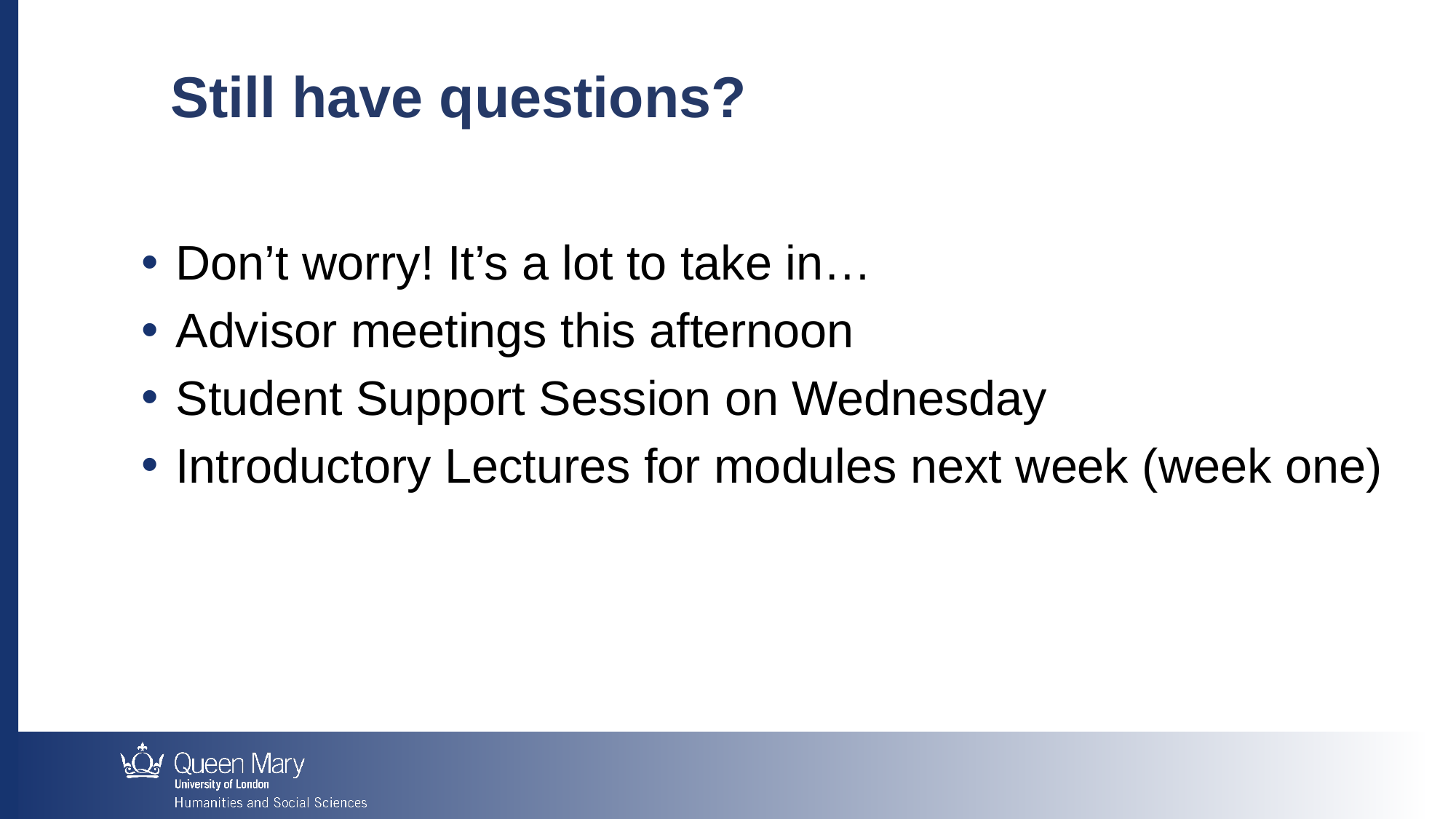

Still have questions?
Don’t worry! It’s a lot to take in…
Advisor meetings this afternoon
Student Support Session on Wednesday
Introductory Lectures for modules next week (week one)